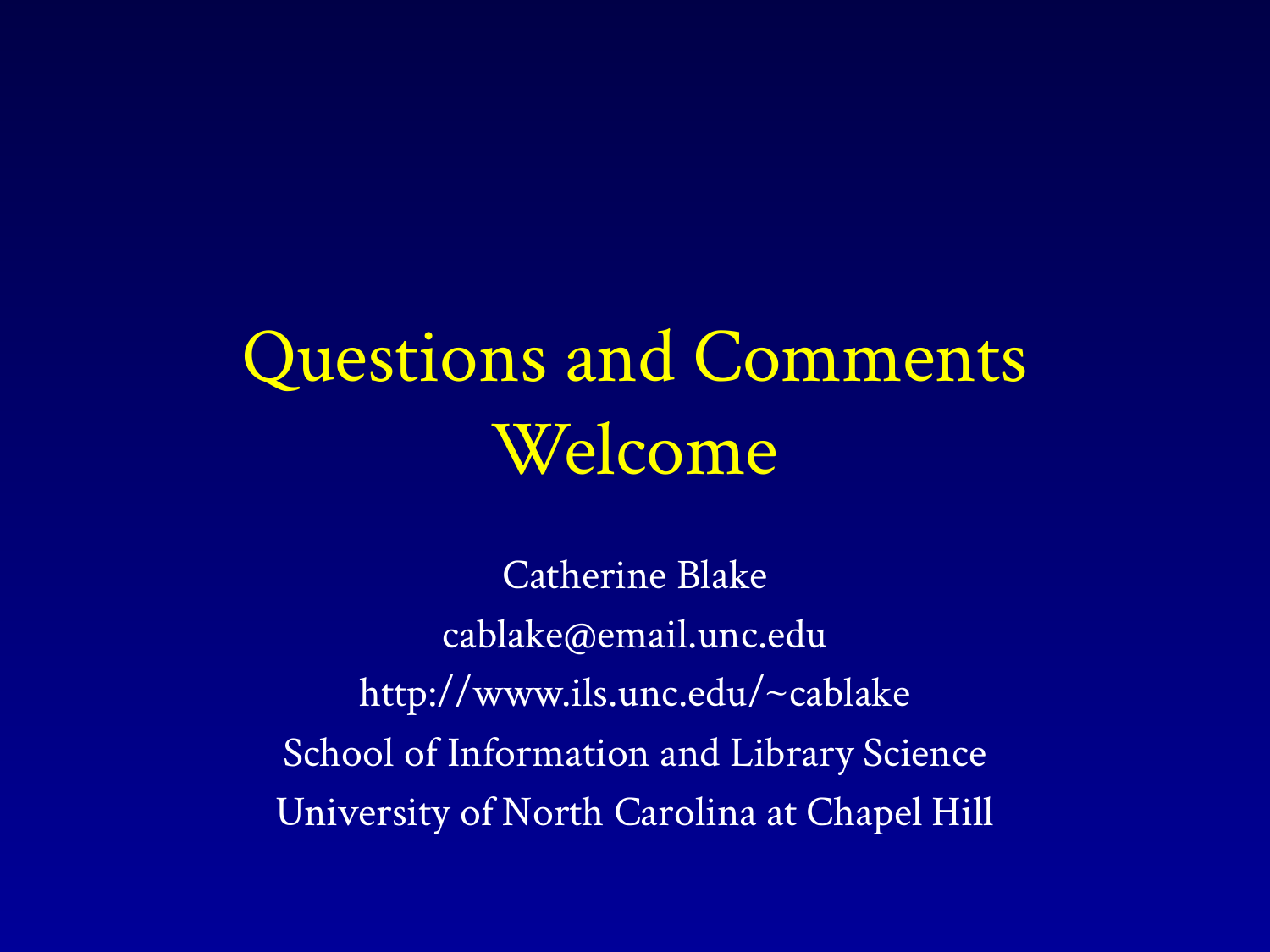

# Questions and Comments Welcome
Catherine Blake
cablake@email.unc.edu
http://www.ils.unc.edu/~cablake
School of Information and Library Science
University of North Carolina at Chapel Hill